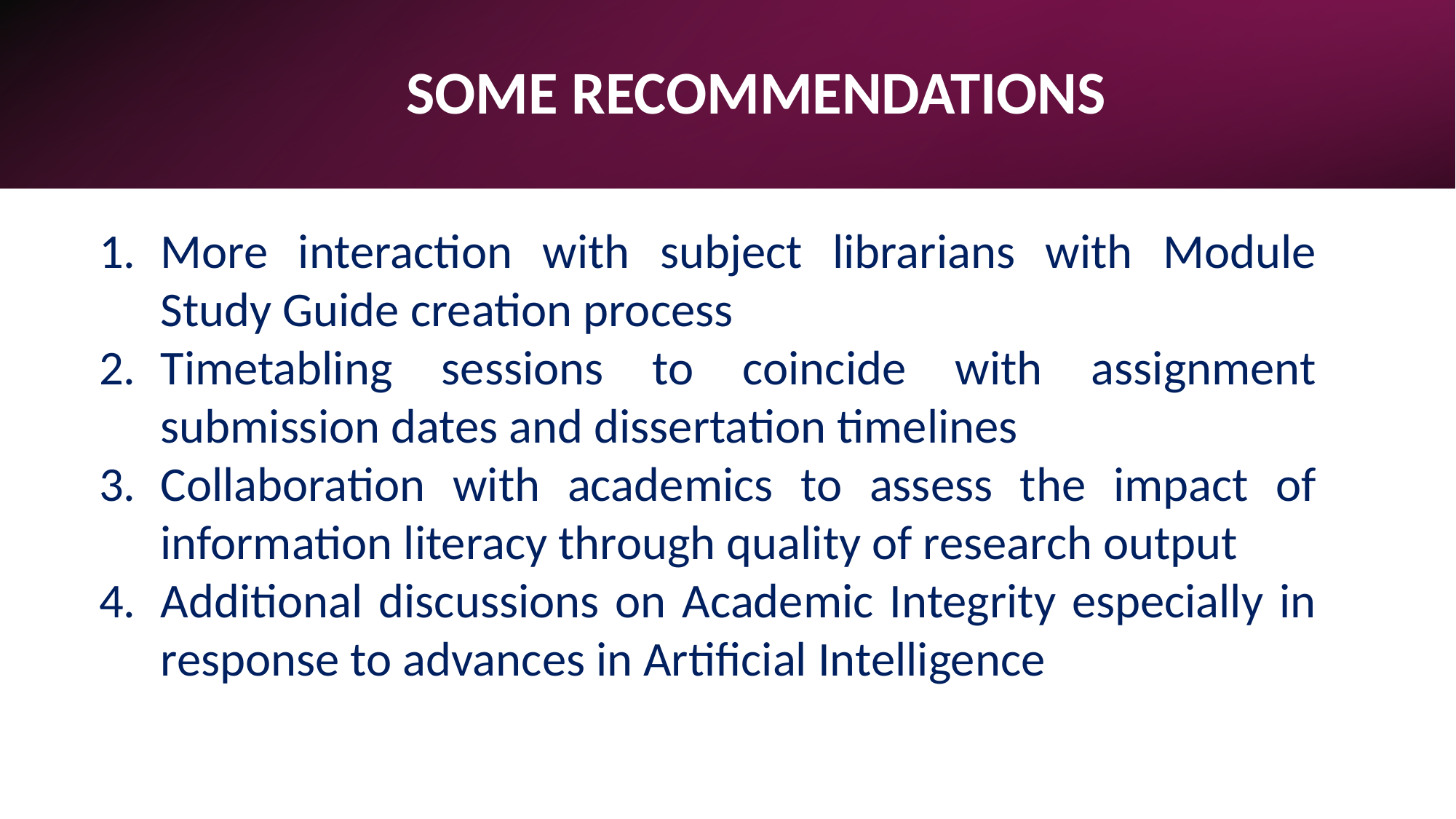

# SOME RECOMMENDATIONS
More interaction with subject librarians with Module Study Guide creation process
Timetabling sessions to coincide with assignment submission dates and dissertation timelines
Collaboration with academics to assess the impact of information literacy through quality of research output
Additional discussions on Academic Integrity especially in response to advances in Artificial Intelligence
17